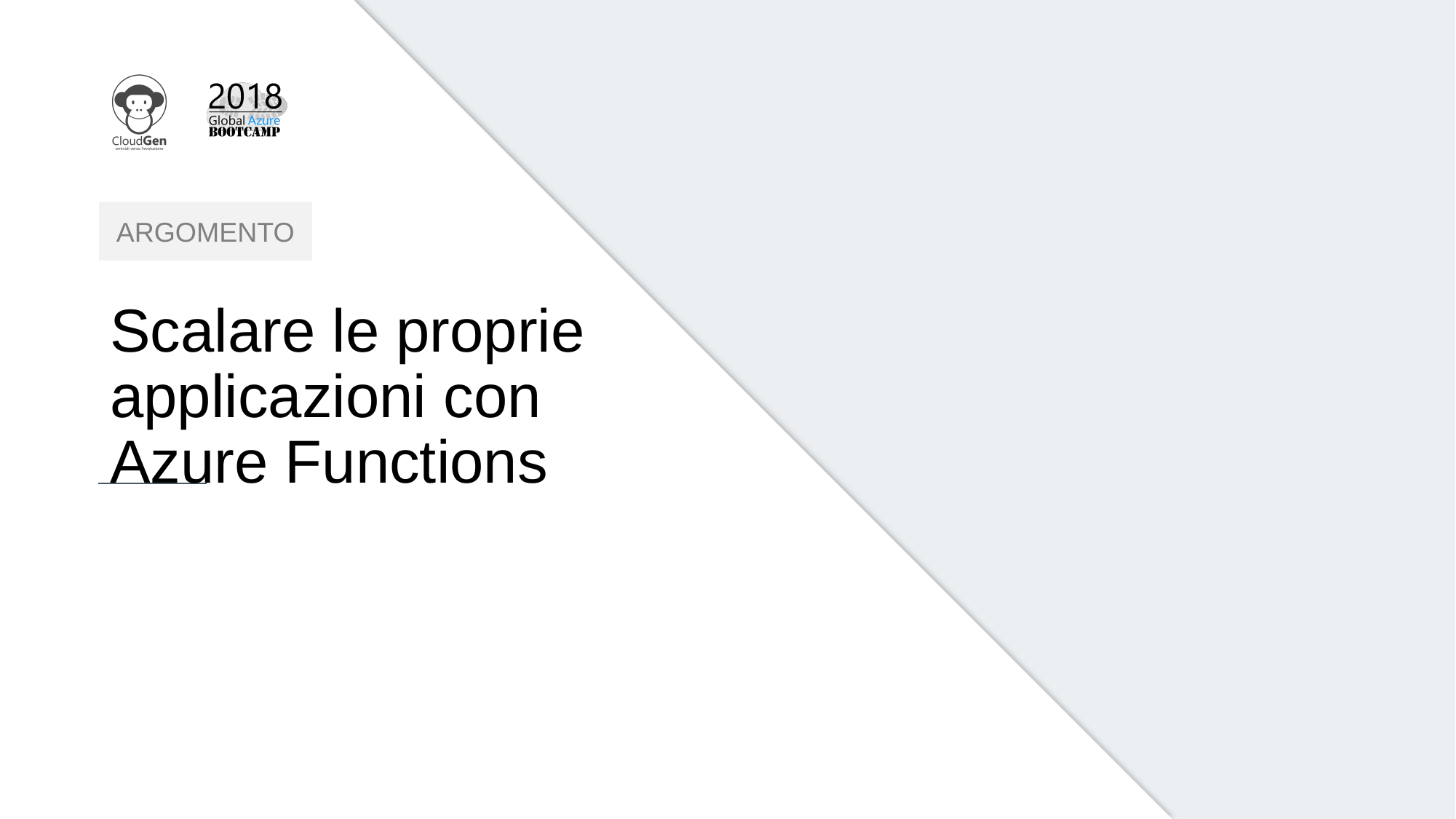

Scalare le proprie applicazioni con Azure Functions